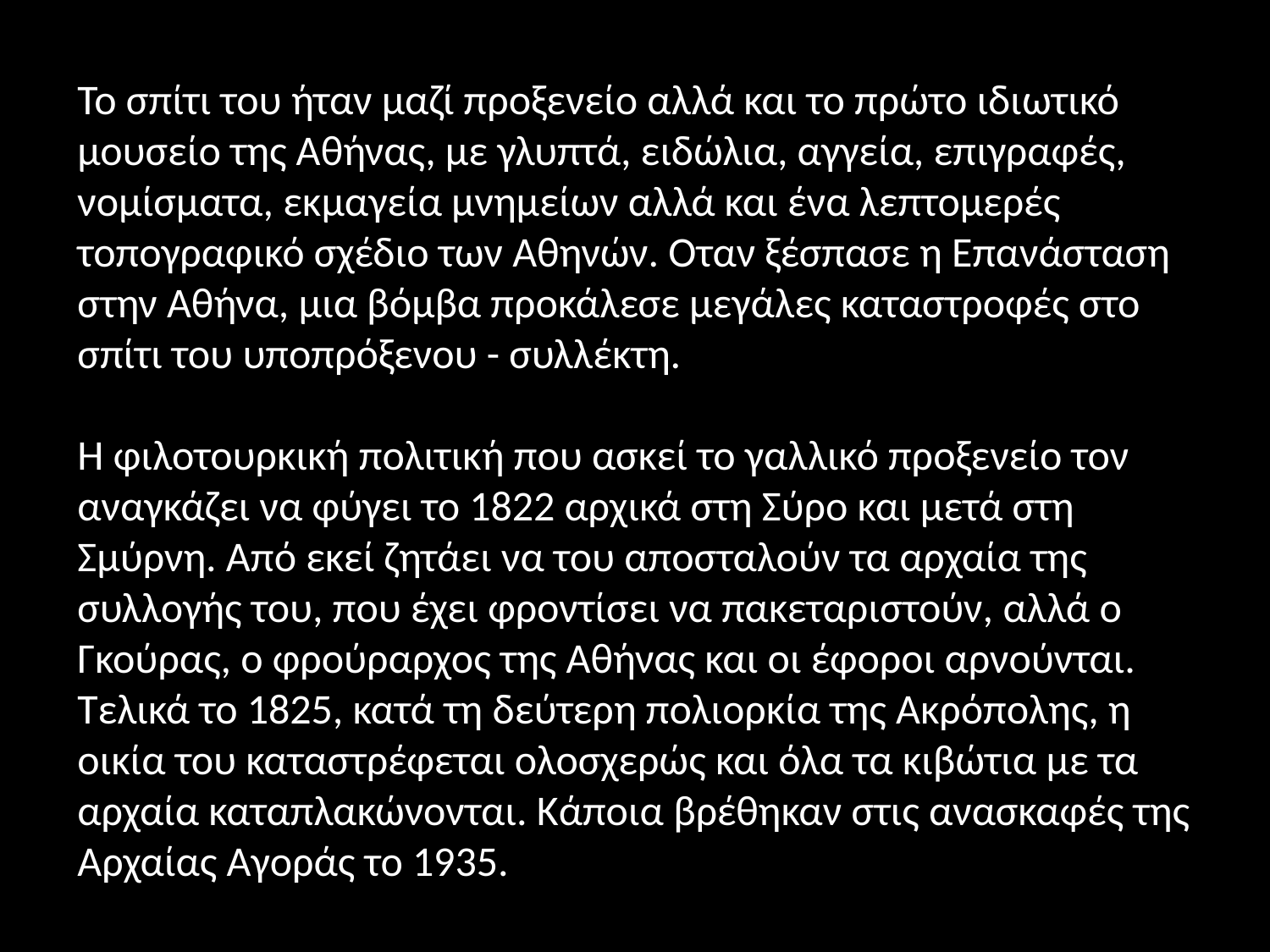

#
Το σπίτι του ήταν μαζί προξενείο αλλά και το πρώτο ιδιωτικό μουσείο της Αθήνας, με γλυπτά, ειδώλια, αγγεία, επιγραφές, νομίσματα, εκμαγεία μνημείων αλλά και ένα λεπτομερές τοπογραφικό σχέδιο των Αθηνών. Οταν ξέσπασε η Επανάσταση στην Αθήνα, μια βόμβα προκάλεσε μεγάλες καταστροφές στο σπίτι του υποπρόξενου - συλλέκτη.

Η φιλοτουρκική πολιτική που ασκεί το γαλλικό προξενείο τον αναγκάζει να φύγει το 1822 αρχικά στη Σύρο και μετά στη Σμύρνη. Από εκεί ζητάει να του αποσταλούν τα αρχαία της συλλογής του, που έχει φροντίσει να πακεταριστούν, αλλά ο Γκούρας, ο φρούραρχος της Αθήνας και οι έφοροι αρνούνται. Τελικά το 1825, κατά τη δεύτερη πολιορκία της Ακρόπολης, η οικία του καταστρέφεται ολοσχερώς και όλα τα κιβώτια με τα αρχαία καταπλακώνονται. Κάποια βρέθηκαν στις ανασκαφές της Αρχαίας Αγοράς το 1935.